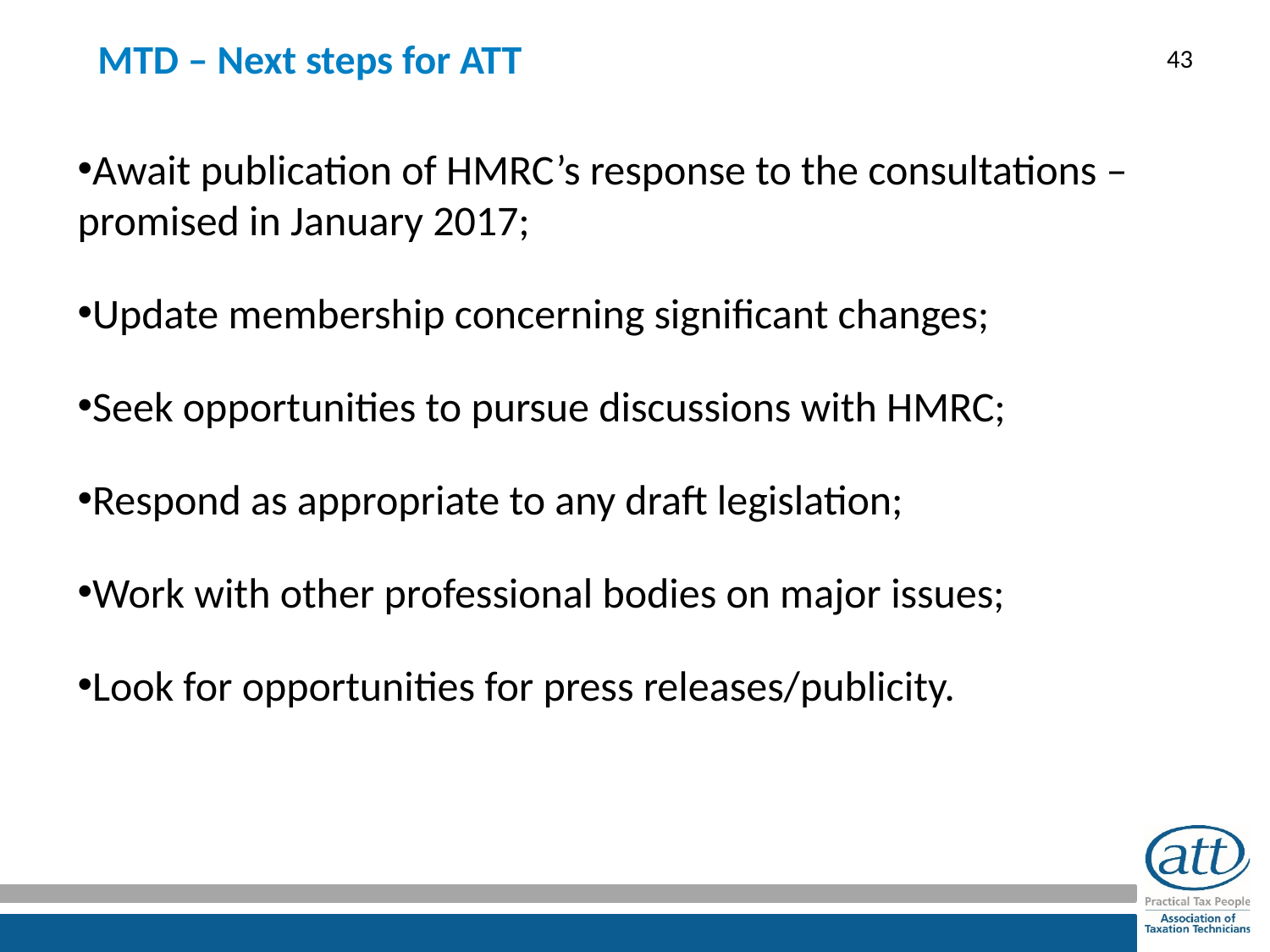

# MTD – Next steps for ATT
Await publication of HMRC’s response to the consultations – promised in January 2017;
Update membership concerning significant changes;
Seek opportunities to pursue discussions with HMRC;
Respond as appropriate to any draft legislation;
Work with other professional bodies on major issues;
Look for opportunities for press releases/publicity.